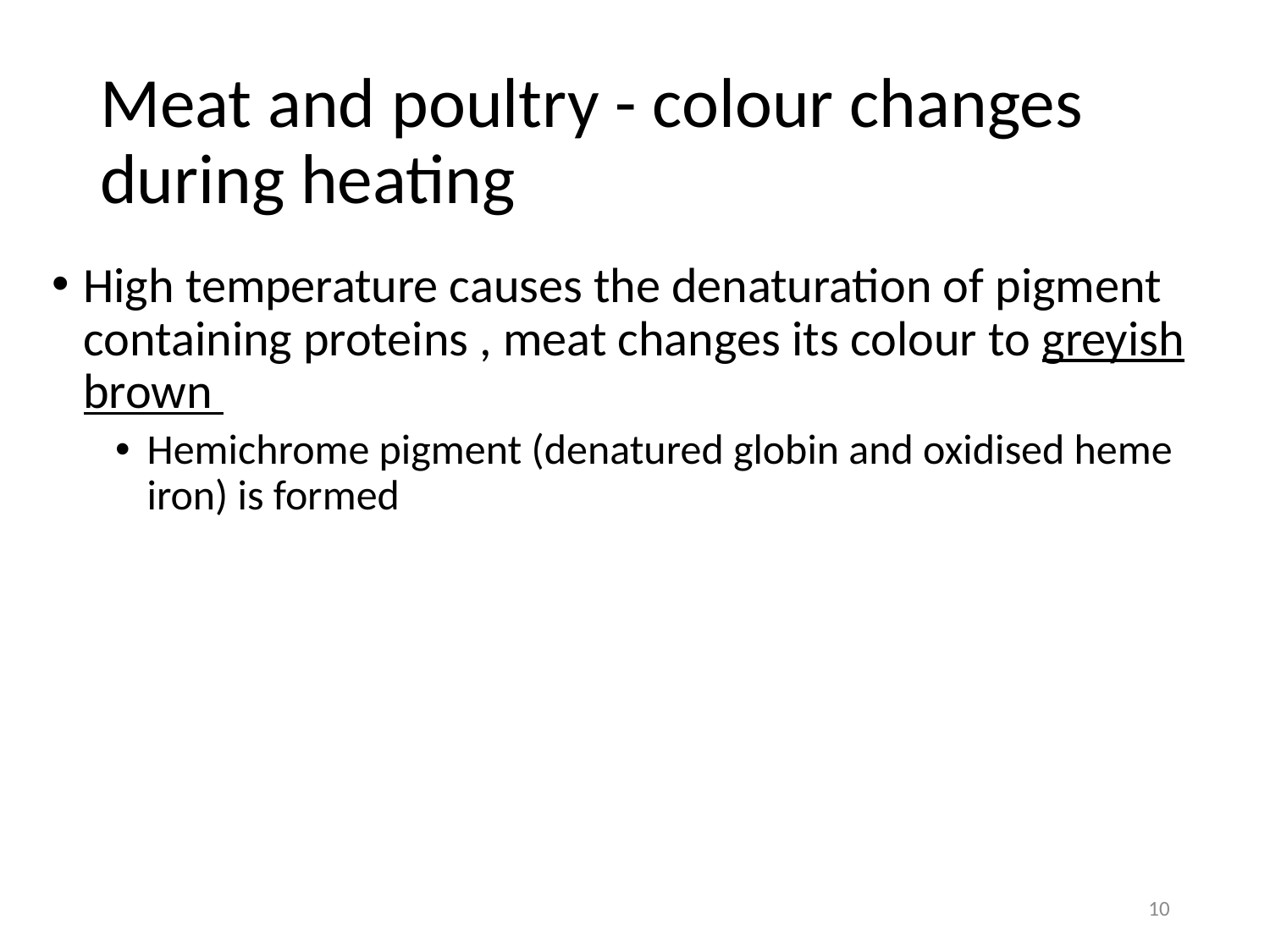

# Meat and poultry - colour changes during heating
High temperature causes the denaturation of pigment containing proteins , meat changes its colour to greyish brown
Hemichrome pigment (denatured globin and oxidised heme iron) is formed

10